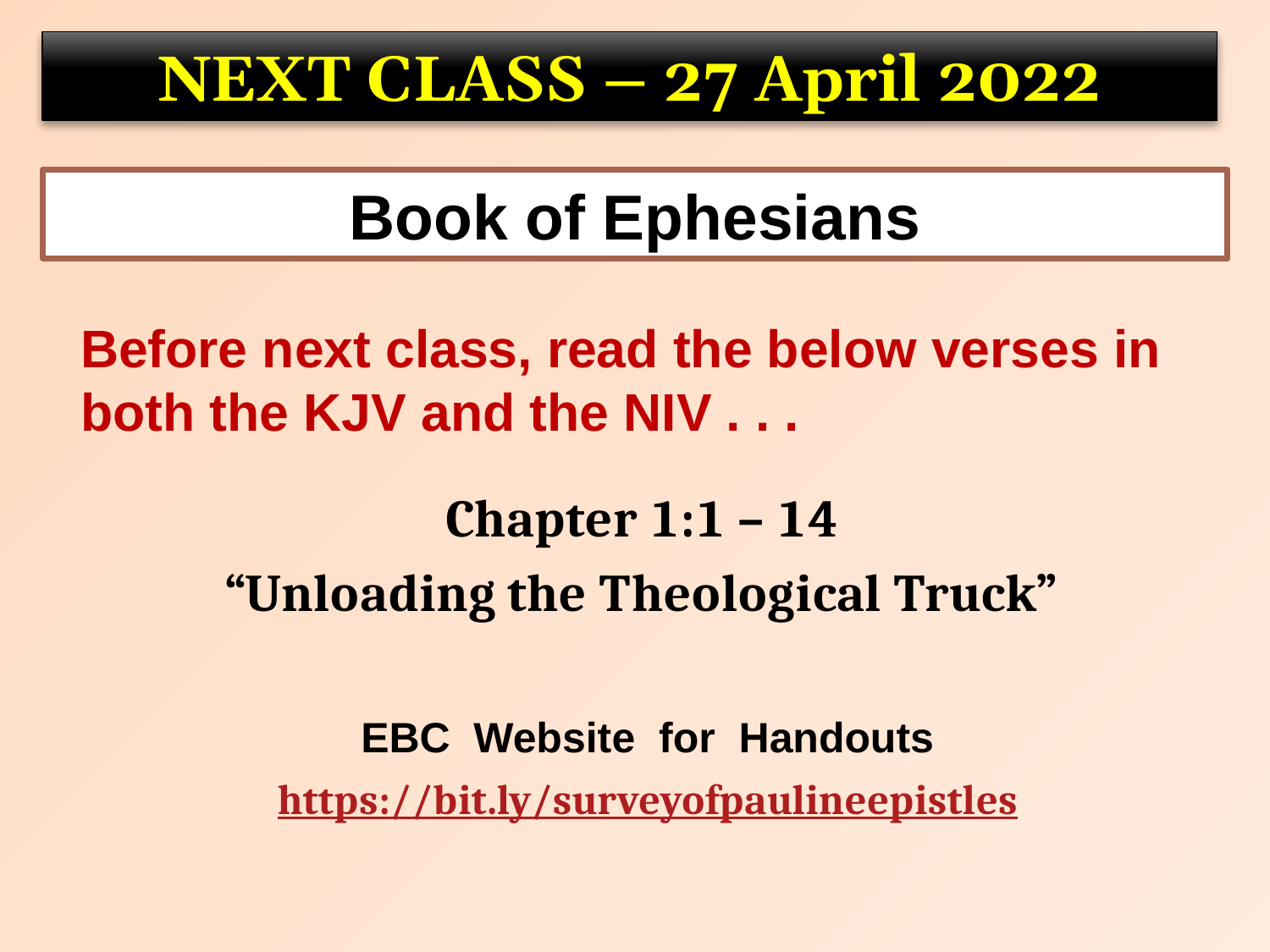

NEXT CLASS – 27 April 2022
Book of Ephesians
	Before next class, read the below verses in both the KJV and the NIV . . .
Chapter 1:1 – 14
“Unloading the Theological Truck”

EBC  Website  for  Handouts
https://bit.ly/surveyofpaulineepistles